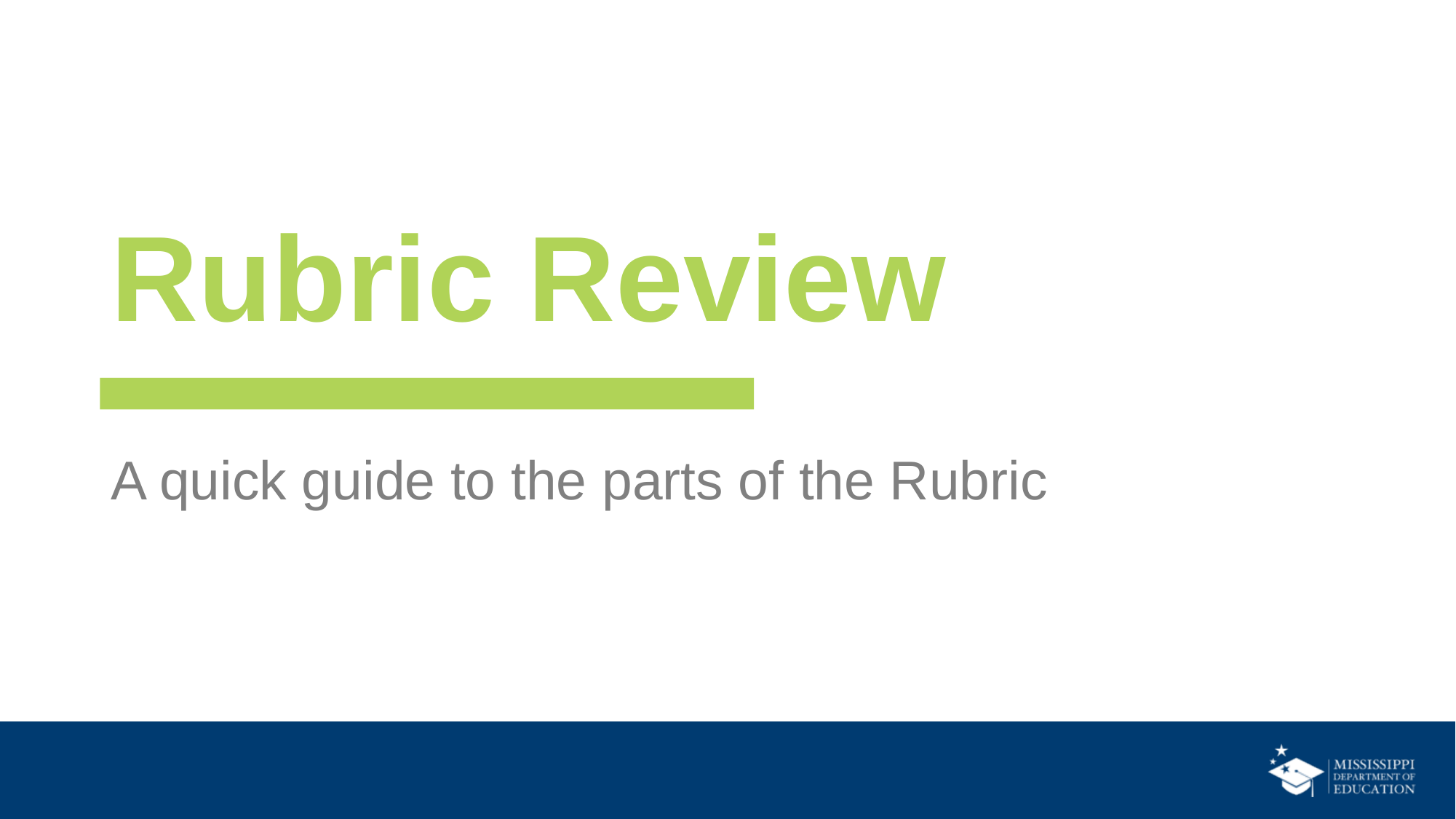

# Rubric Review
A quick guide to the parts of the Rubric
25